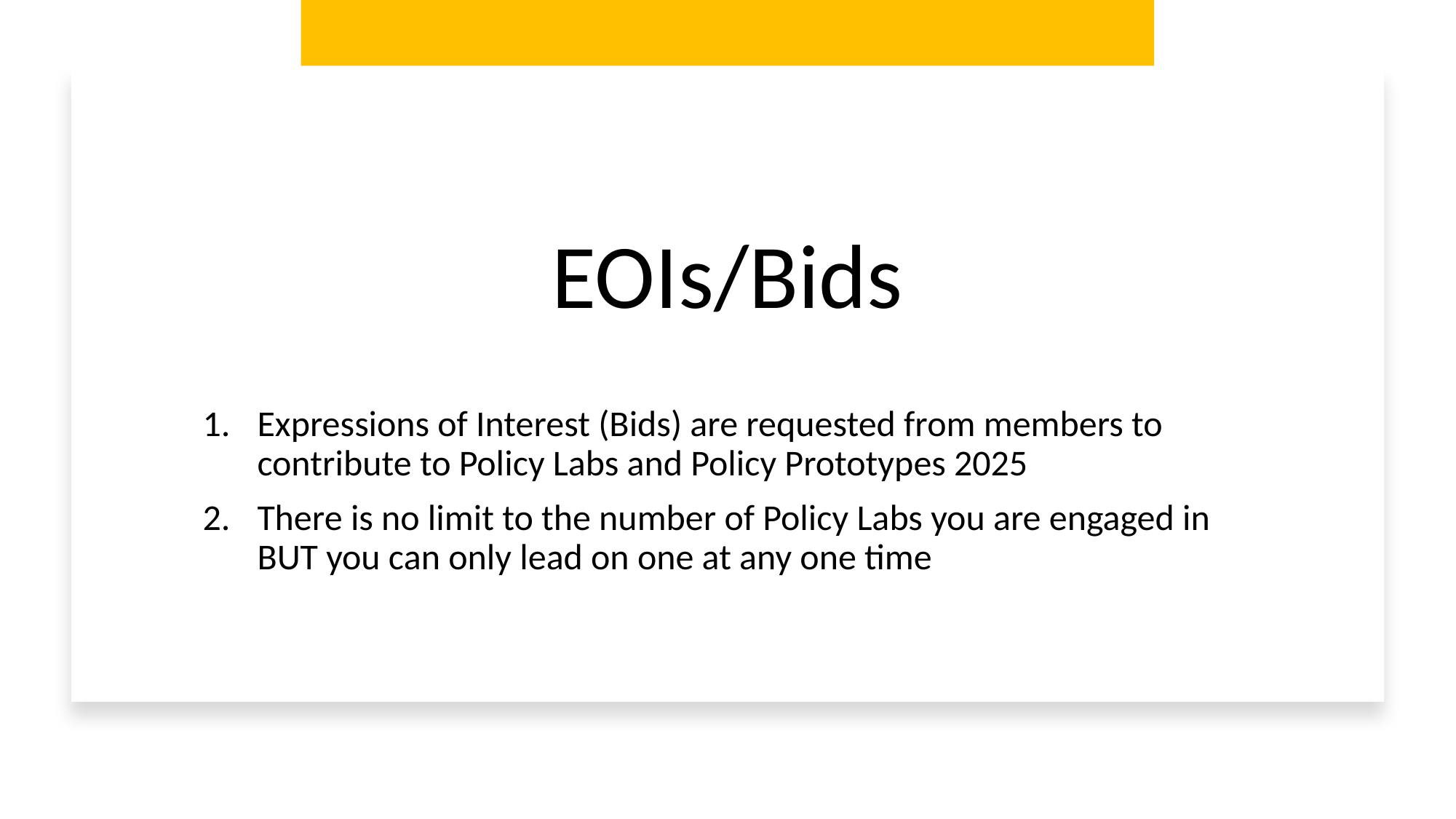

EOIs/Bids
Expressions of Interest (Bids) are requested from members to contribute to Policy Labs and Policy Prototypes 2025
There is no limit to the number of Policy Labs you are engaged in BUT you can only lead on one at any one time